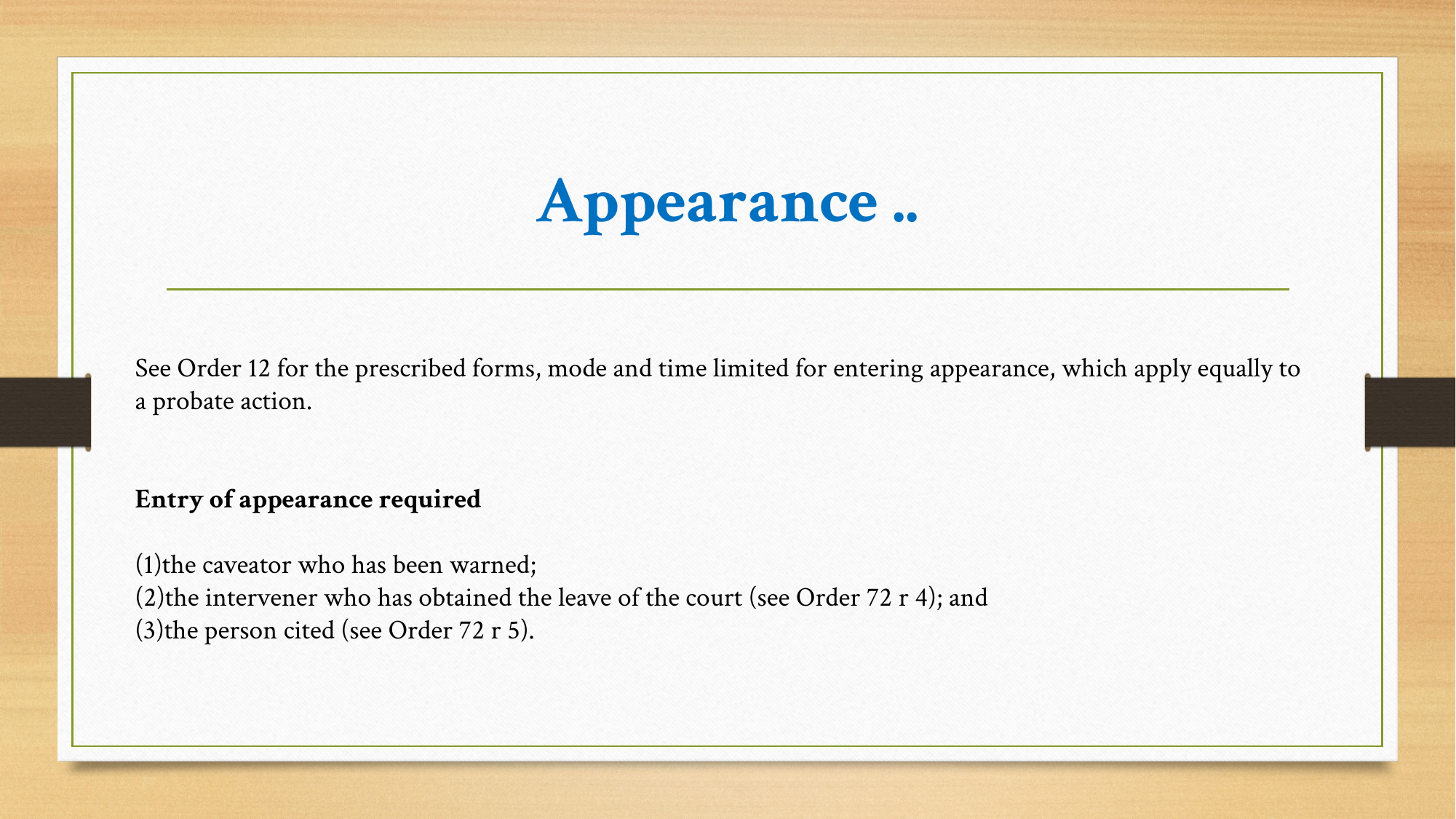

# Appearance ..
See Order 12 for the prescribed forms, mode and time limited for entering appearance, which apply equally to a probate action.
Entry of appearance required

(1)the caveator who has been warned;
(2)the intervener who has obtained the leave of the court (see Order 72 r 4); and
(3)the person cited (see Order 72 r 5).